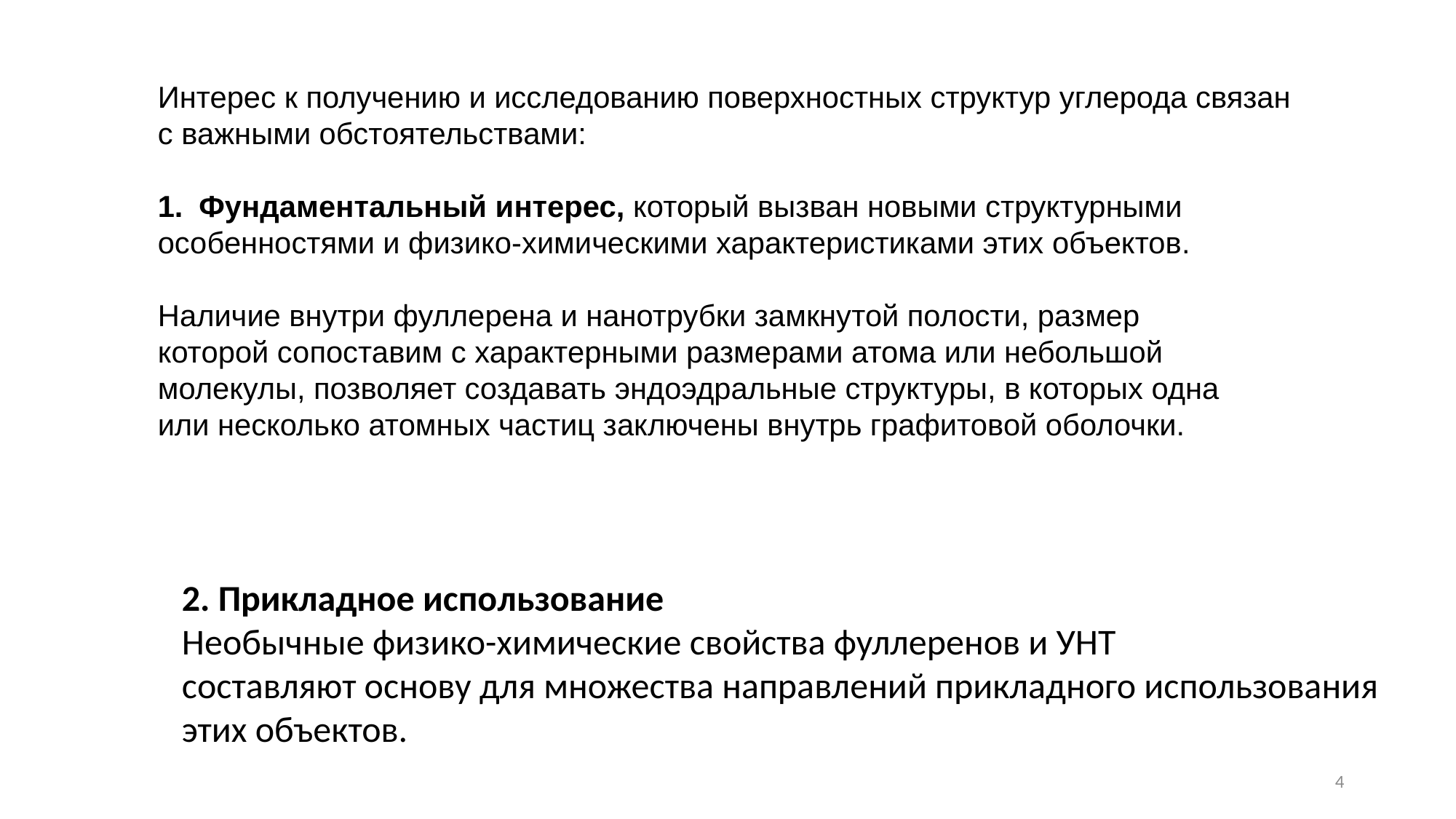

Интерес к получению и исследованию поверхностных структур углерода связан
с важными обстоятельствами:

Фундаментальный интерес, который вызван новыми структурными
особенностями и физико-химическими характеристиками этих объектов.

Наличие внутри фуллерена и нанотрубки замкнутой полости, размер
которой сопоставим с характерными размерами атома или небольшой
молекулы, позволяет создавать эндоэдральные структуры, в которых одна
или несколько атомных частиц заключены внутрь графитовой оболочки.
2. Прикладное использование
Необычные физико-химические свойства фуллеренов и УНТ
составляют основу для множества направлений прикладного использования
этих объектов.
4